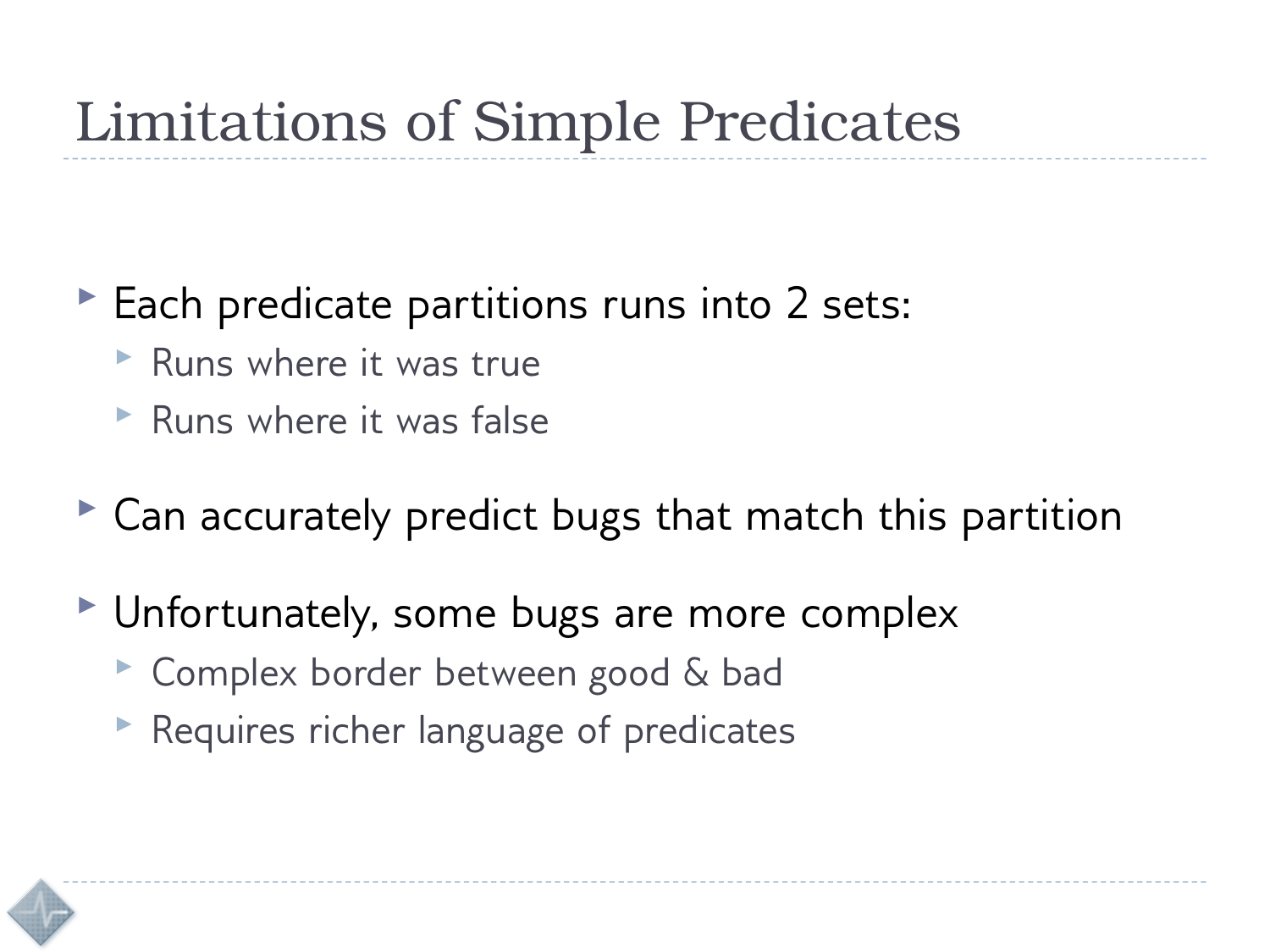

# Limitations of Simple Predicates
Each predicate partitions runs into 2 sets:
Runs where it was true
Runs where it was false
Can accurately predict bugs that match this partition
Unfortunately, some bugs are more complex
Complex border between good & bad
Requires richer language of predicates